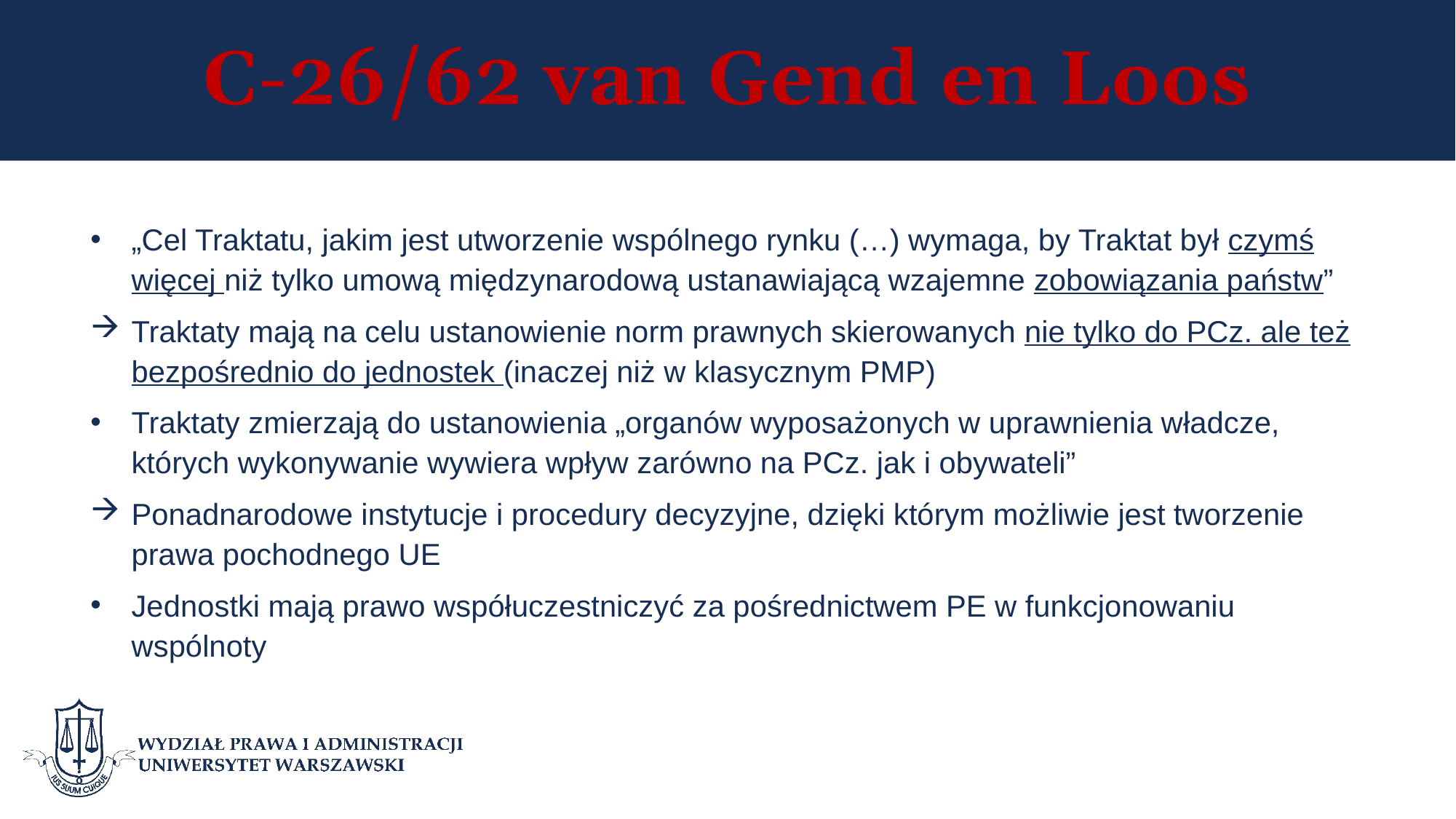

# C-26/62 van Gend en Loos
„Cel Traktatu, jakim jest utworzenie wspólnego rynku (…) wymaga, by Traktat był czymś więcej niż tylko umową międzynarodową ustanawiającą wzajemne zobowiązania państw”
Traktaty mają na celu ustanowienie norm prawnych skierowanych nie tylko do PCz. ale też bezpośrednio do jednostek (inaczej niż w klasycznym PMP)
Traktaty zmierzają do ustanowienia „organów wyposażonych w uprawnienia władcze, których wykonywanie wywiera wpływ zarówno na PCz. jak i obywateli”
Ponadnarodowe instytucje i procedury decyzyjne, dzięki którym możliwie jest tworzenie prawa pochodnego UE
Jednostki mają prawo współuczestniczyć za pośrednictwem PE w funkcjonowaniu wspólnoty